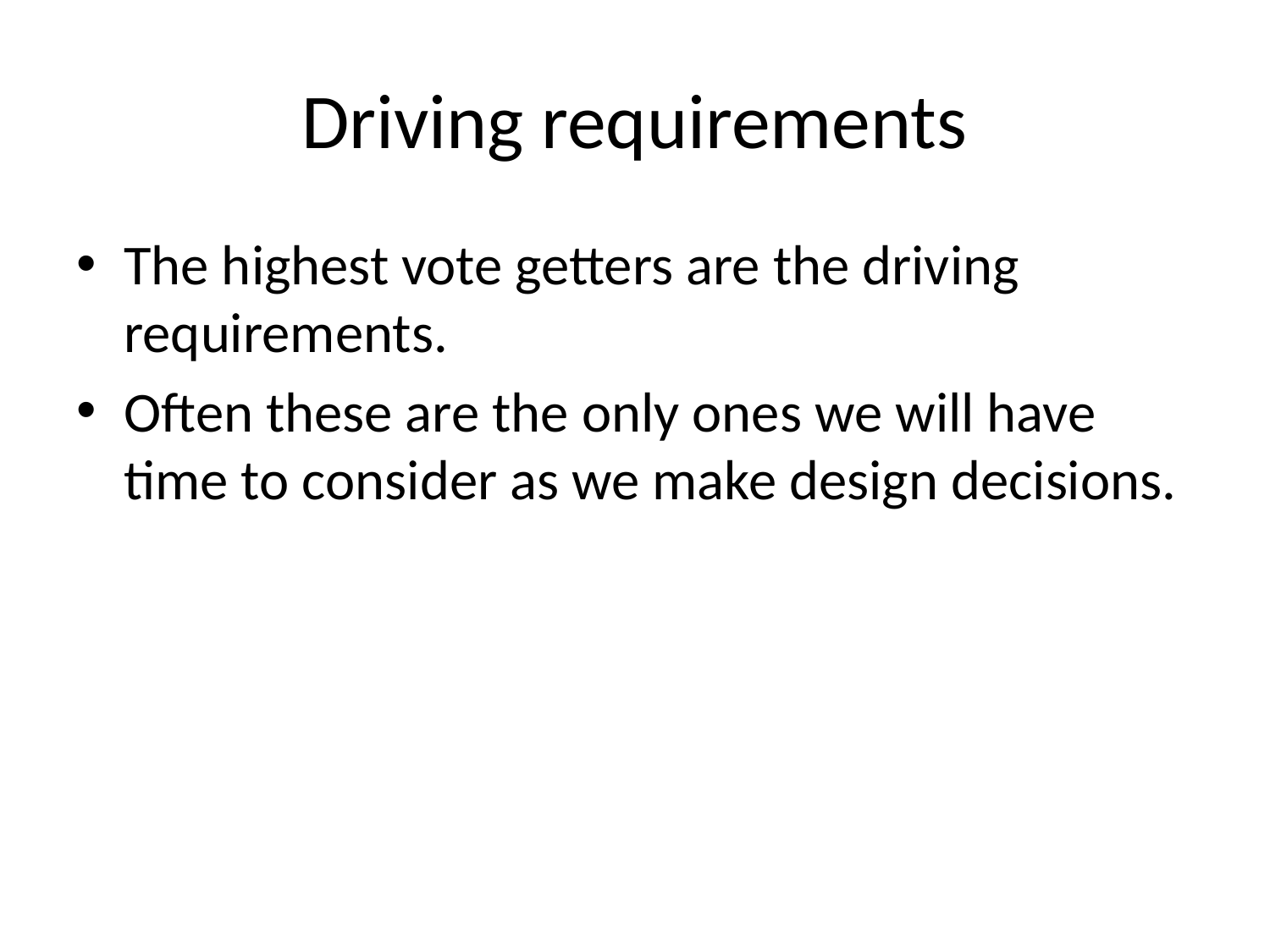

# Driving requirements
The highest vote getters are the driving requirements.
Often these are the only ones we will have time to consider as we make design decisions.